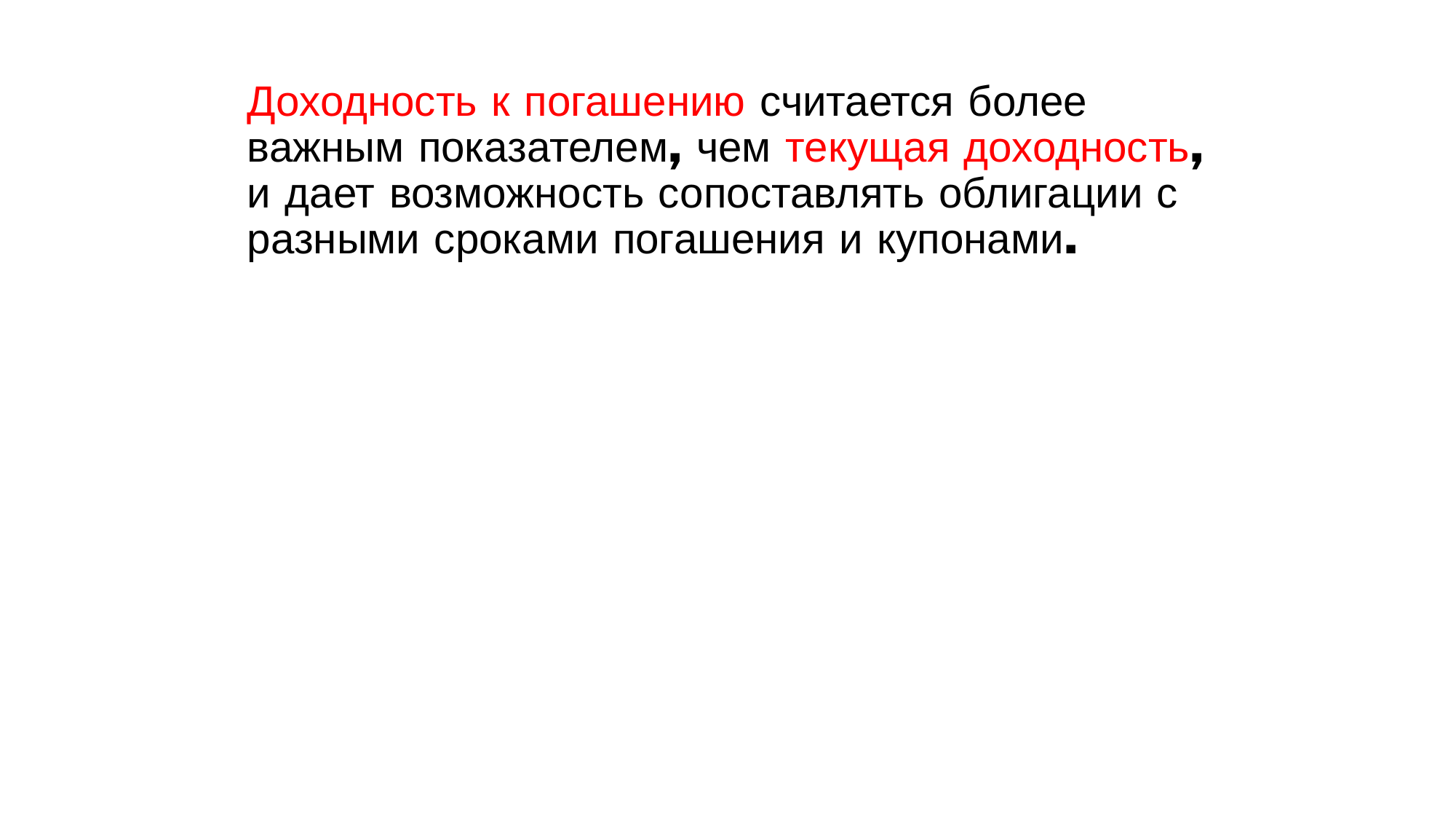

#
Доходность к погашению считается более важным показателем, чем текущая доходность, и дает возможность сопоставлять облигации с разными сроками погашения и купонами.